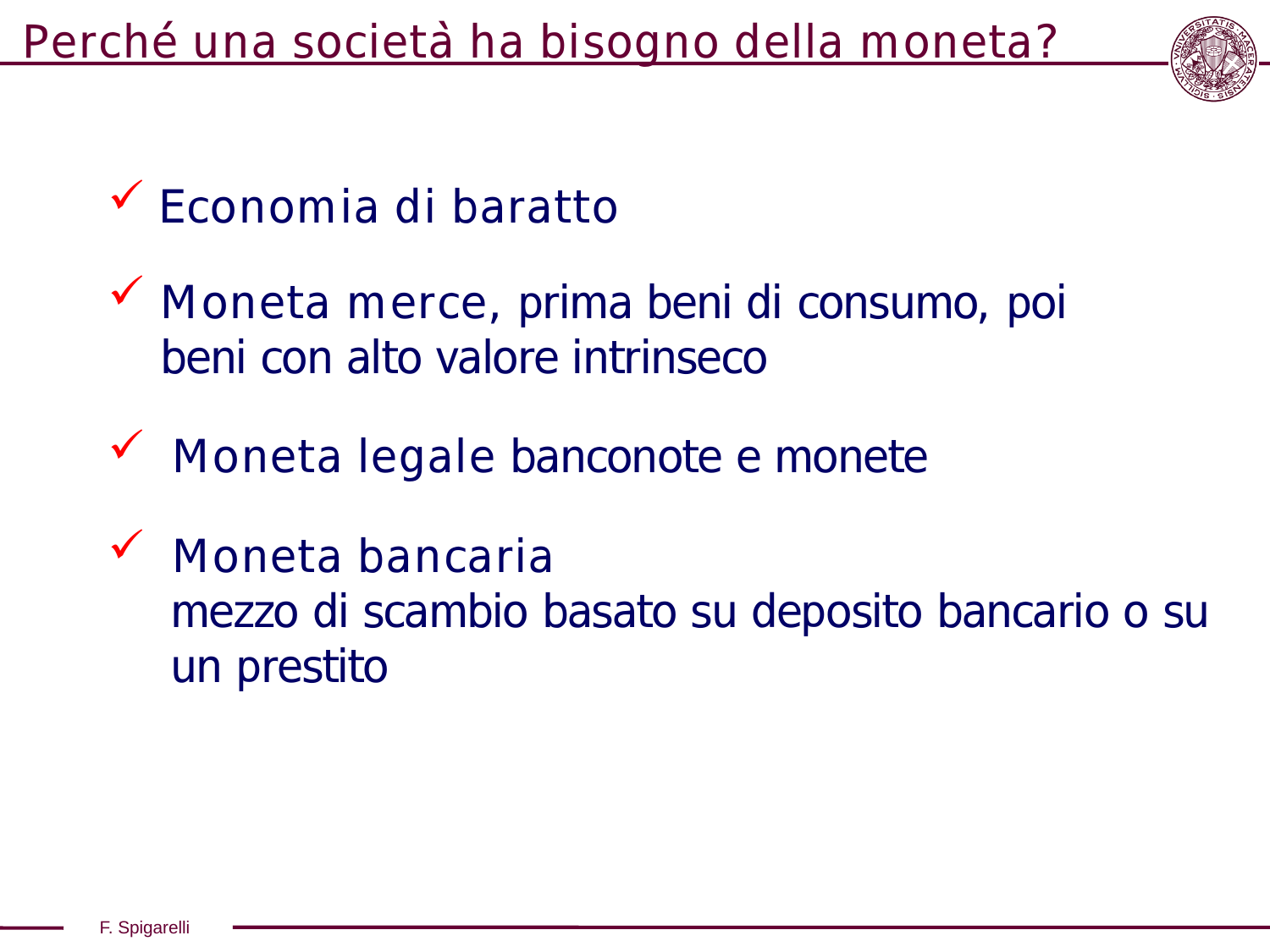

Perché una società ha bisogno della moneta?
 Economia di baratto
Moneta merce, prima beni di consumo, poi beni con alto valore intrinseco
  Moneta legale banconote e monete
  Moneta bancaria
mezzo di scambio basato su deposito bancario o su un prestito